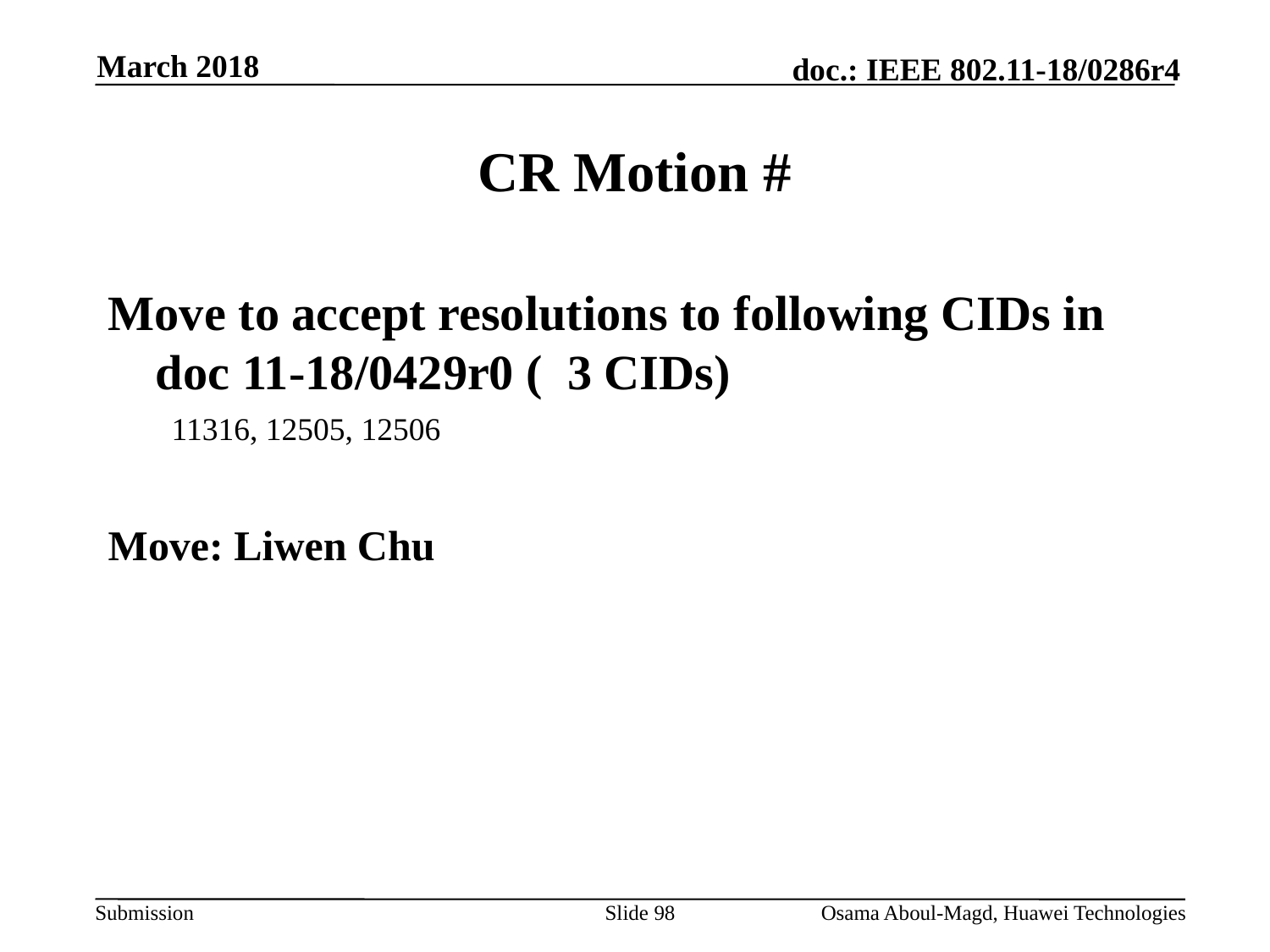

March 2018
# CR Motion #
Move to accept resolutions to following CIDs in doc 11-18/0429r0 (  3 CIDs)
11316, 12505, 12506

Move: Liwen Chu
Slide 98
Osama Aboul-Magd, Huawei Technologies